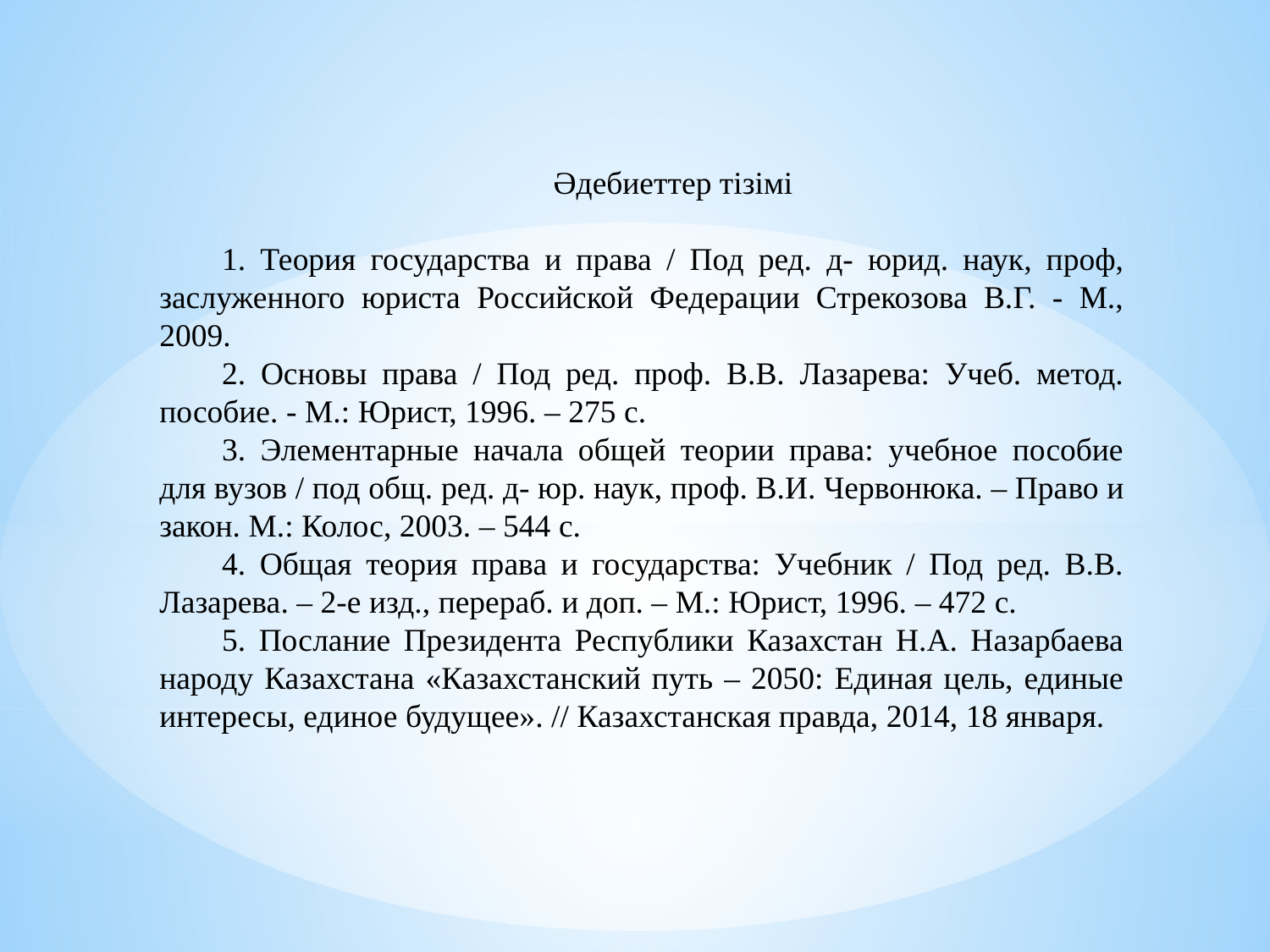

Әдебиеттер тізімі

1. Теория государства и права / Под ред. д- юрид. наук, проф, заслуженного юриста Российской Федерации Стрекозова В.Г. - М., 2009.
2. Основы права / Под ред. проф. В.В. Лазарева: Учеб. метод. пособие. - М.: Юрист, 1996. – 275 с.
3. Элементарные начала общей теории права: учебное пособие для вузов / под общ. ред. д- юр. наук, проф. В.И. Червонюка. – Право и закон. М.: Колос, 2003. – 544 с.
4. Общая теория права и государства: Учебник / Под ред. В.В. Лазарева. – 2-е изд., перераб. и доп. – М.: Юрист, 1996. – 472 с.
5. Послание Президента Республики Казахстан Н.А. Назарбаева народу Казахстана «Казахстанский путь – 2050: Единая цель, единые интересы, единое будущее». // Казахстанская правда, 2014, 18 января.